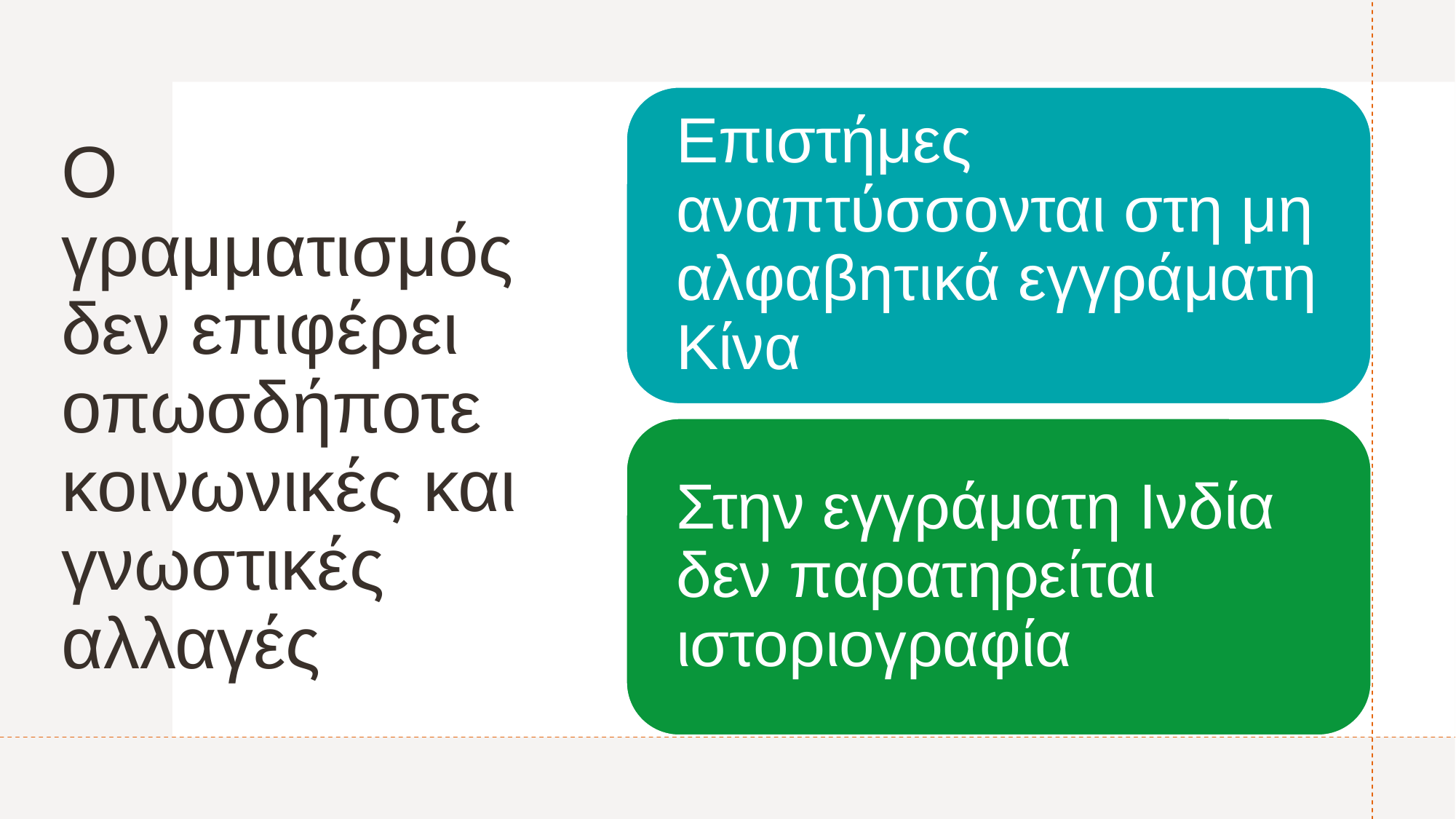

Επιστήμες αναπτύσσονται στη μη αλφαβητικά εγγράματη Κίνα
Στην εγγράματη Ινδία δεν παρατηρείται ιστοριογραφία
# Ο γραμματισμός δεν επιφέρει οπωσδήποτε κοινωνικές και γνωστικές αλλαγές